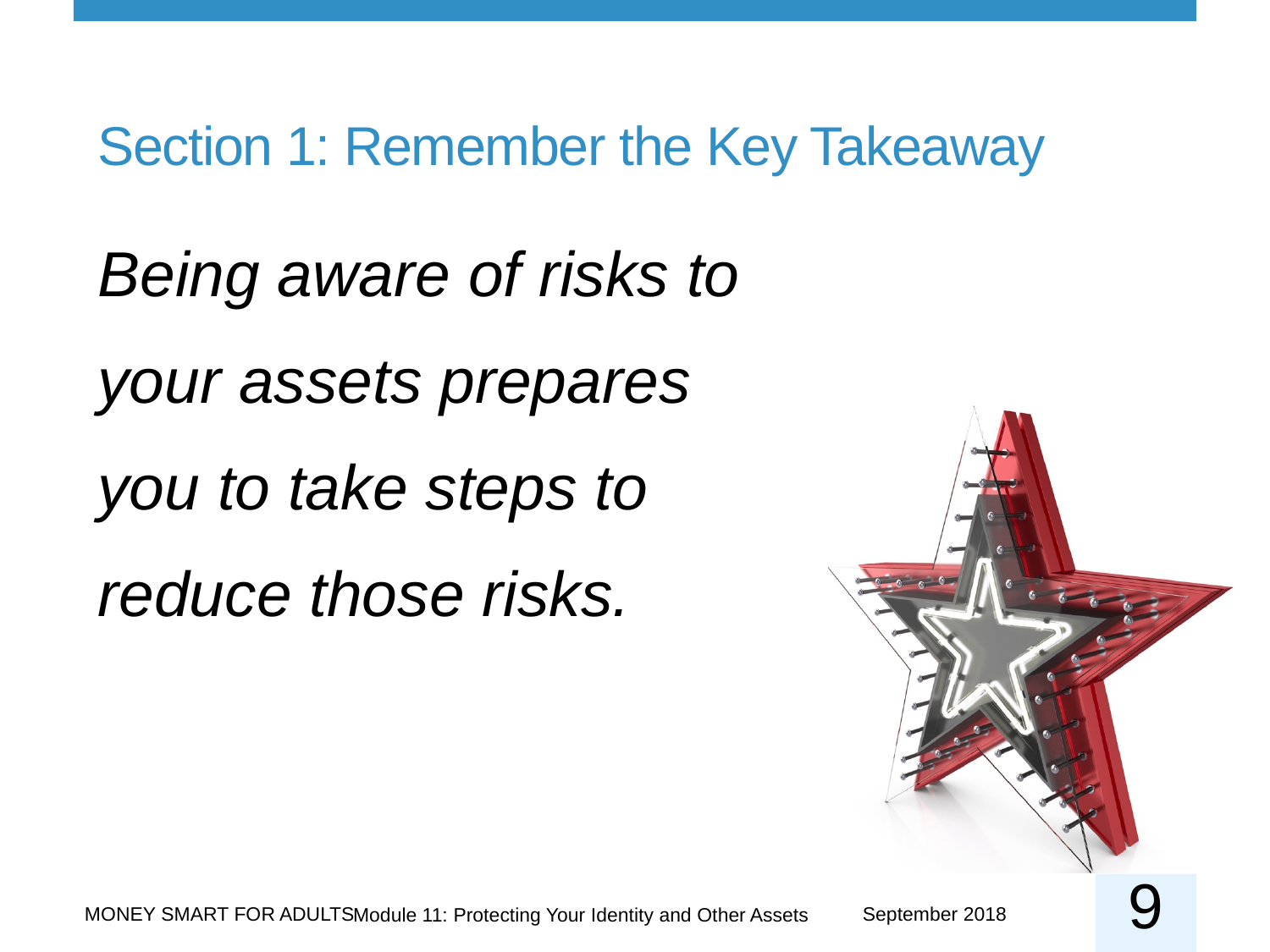

# Section 1: Remember the Key Takeaway
Being aware of risks to your assets prepares you to take steps to reduce those risks.

9